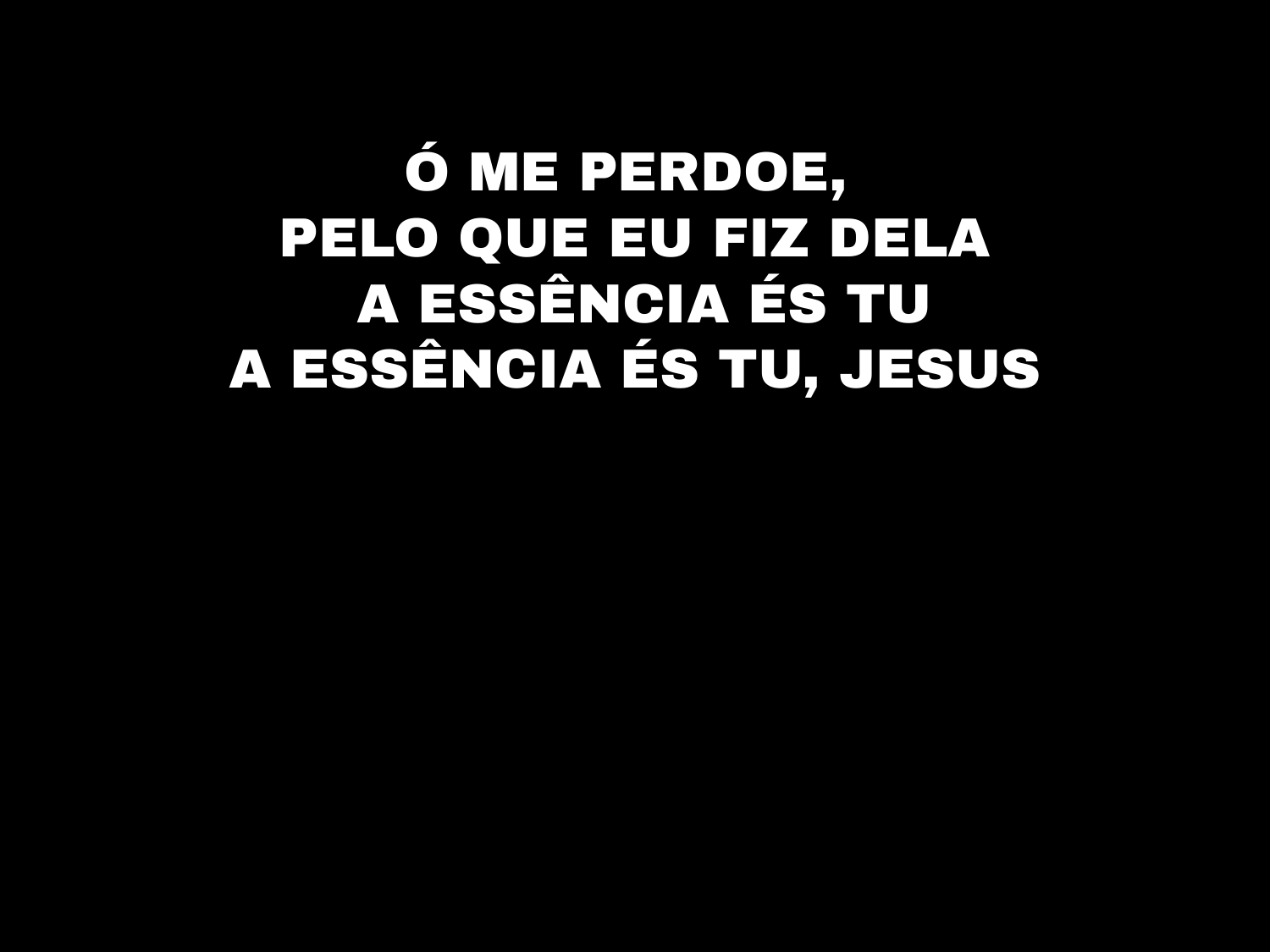

# Ó ME PERDOE, PELO QUE EU FIZ DELA A ESSÊNCIA ÉS TU A ESSÊNCIA ÉS TU, JESUS